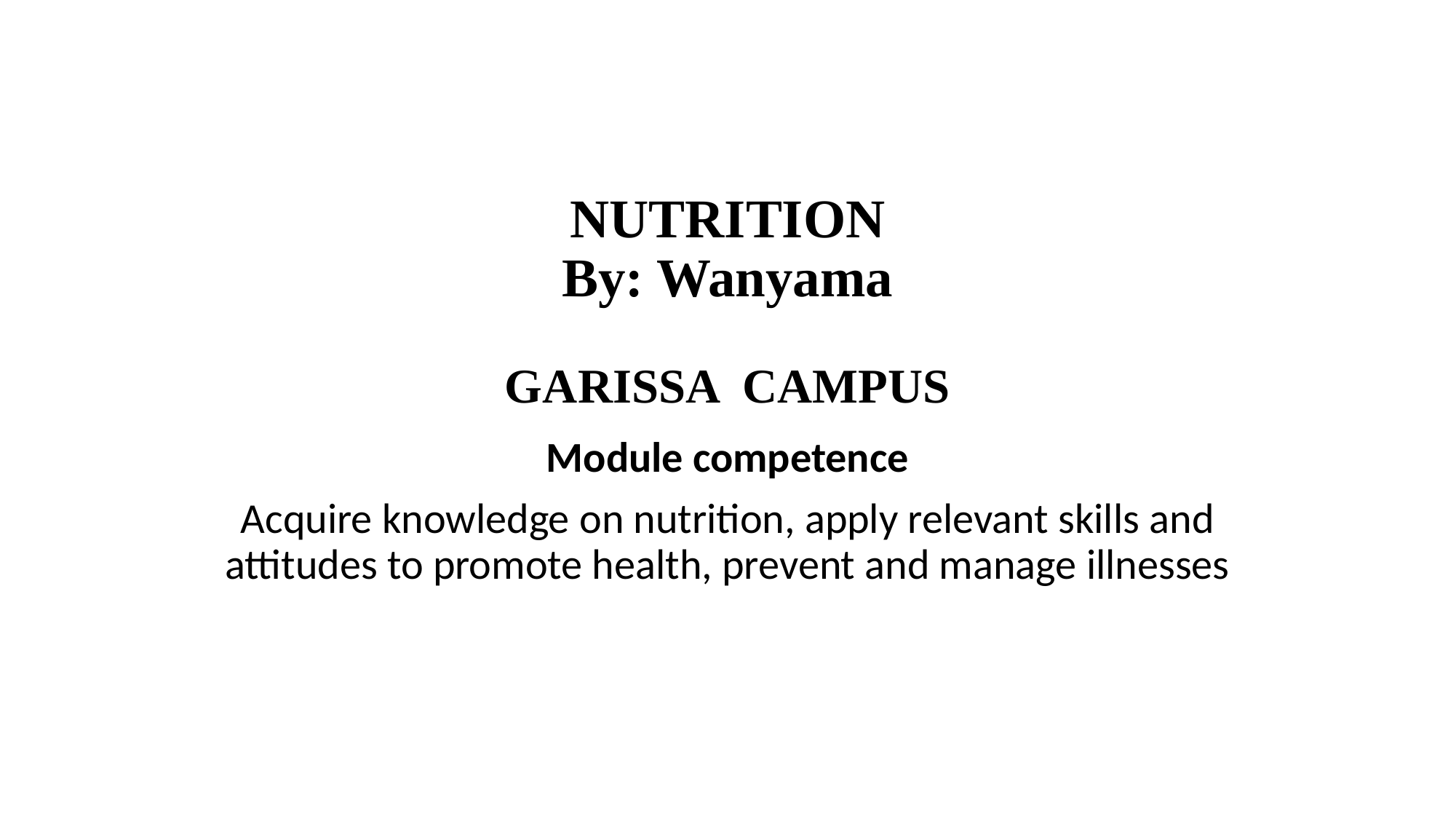

# NUTRITION By: Wanyama GARISSA  CAMPUS
Module competence
Acquire knowledge on nutrition, apply relevant skills and attitudes to promote health, prevent and manage illnesses